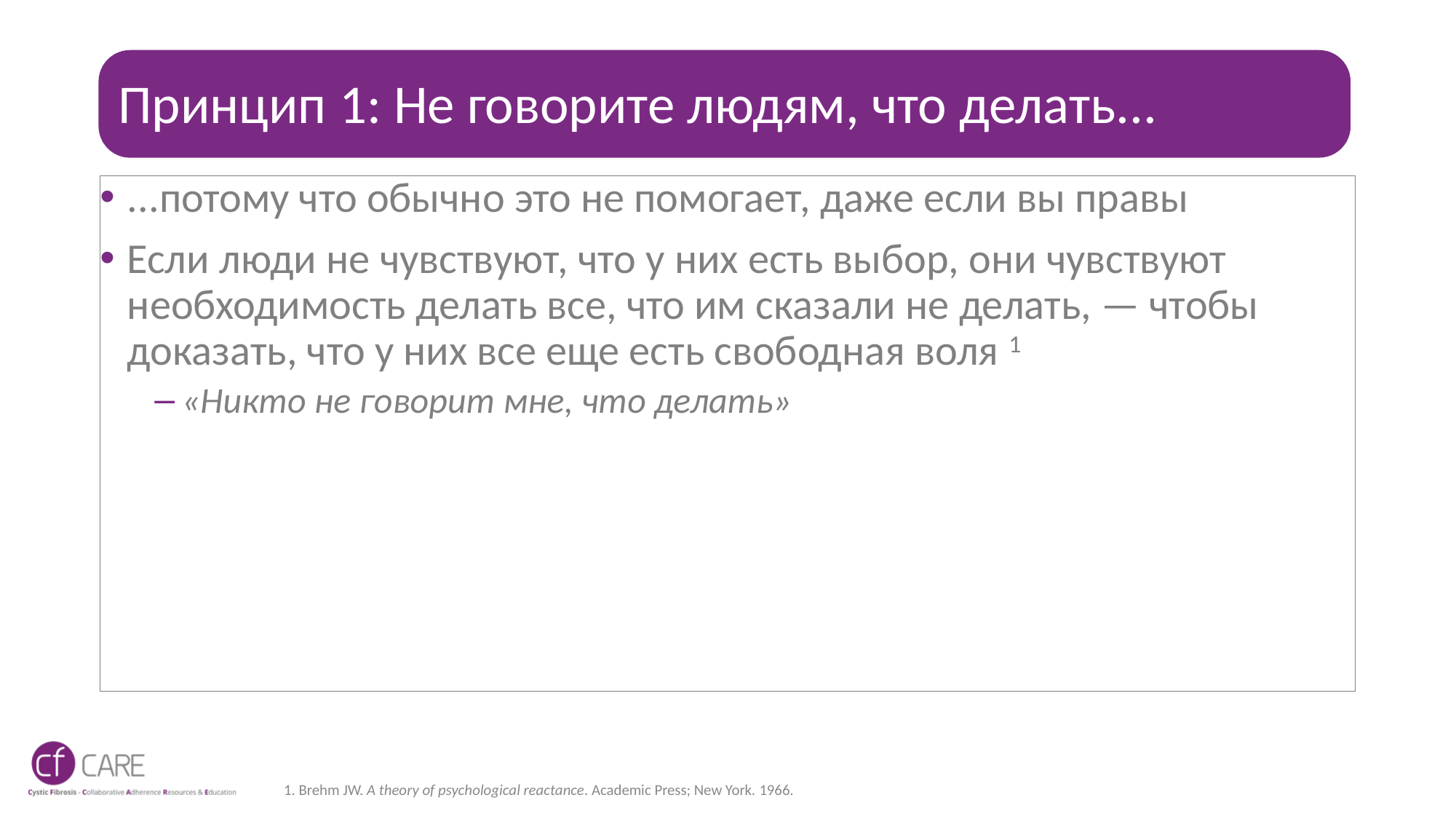

# Принцип 1: Не говорите людям, что делать...
...потому что обычно это не помогает, даже если вы правы
Если люди не чувствуют, что у них есть выбор, они чувствуют необходимость делать все, что им сказали не делать, — чтобы доказать, что у них все еще есть свободная воля 1
«Никто не говорит мне, что делать»
1. Brehm JW. A theory of psychological reactance. Academic Press; New York. 1966.